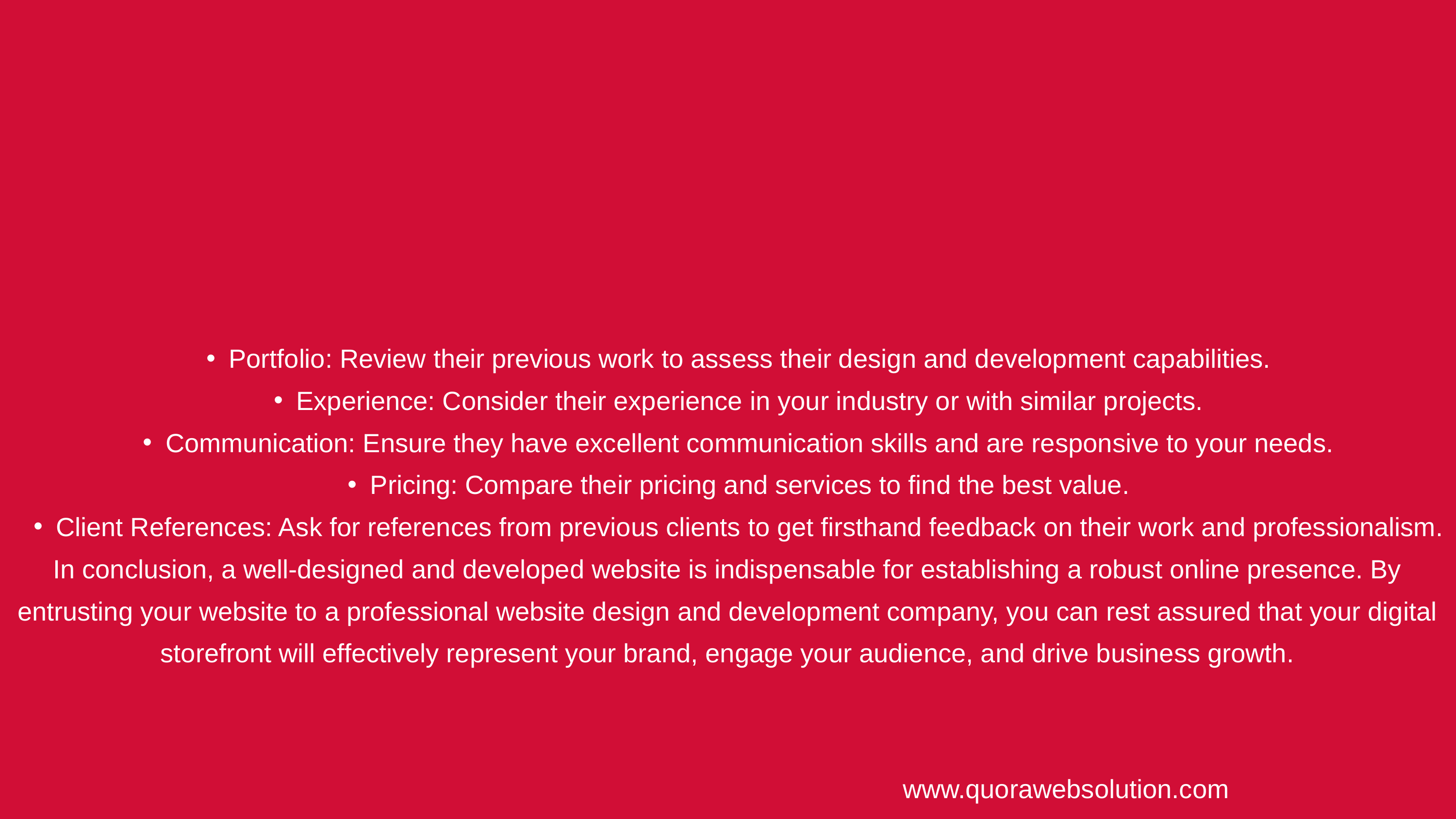

Portfolio: Review their previous work to assess their design and development capabilities.
Experience: Consider their experience in your industry or with similar projects.
Communication: Ensure they have excellent communication skills and are responsive to your needs.
Pricing: Compare their pricing and services to find the best value.
Client References: Ask for references from previous clients to get firsthand feedback on their work and professionalism.
In conclusion, a well-designed and developed website is indispensable for establishing a robust online presence. By entrusting your website to a professional website design and development company, you can rest assured that your digital storefront will effectively represent your brand, engage your audience, and drive business growth.

www.quorawebsolution.com